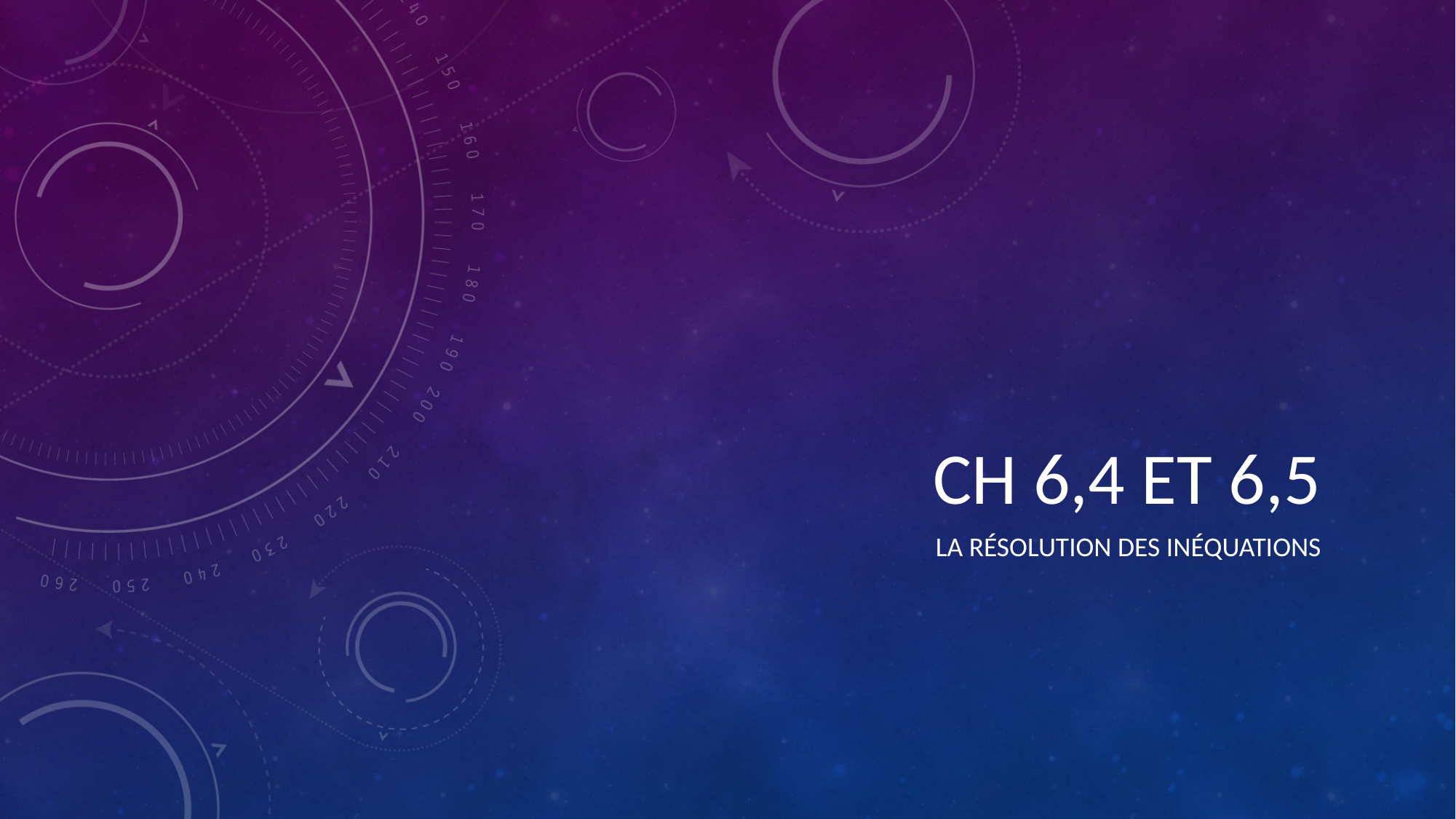

# Ch 6,4 et 6,5
La résolution des inéquations